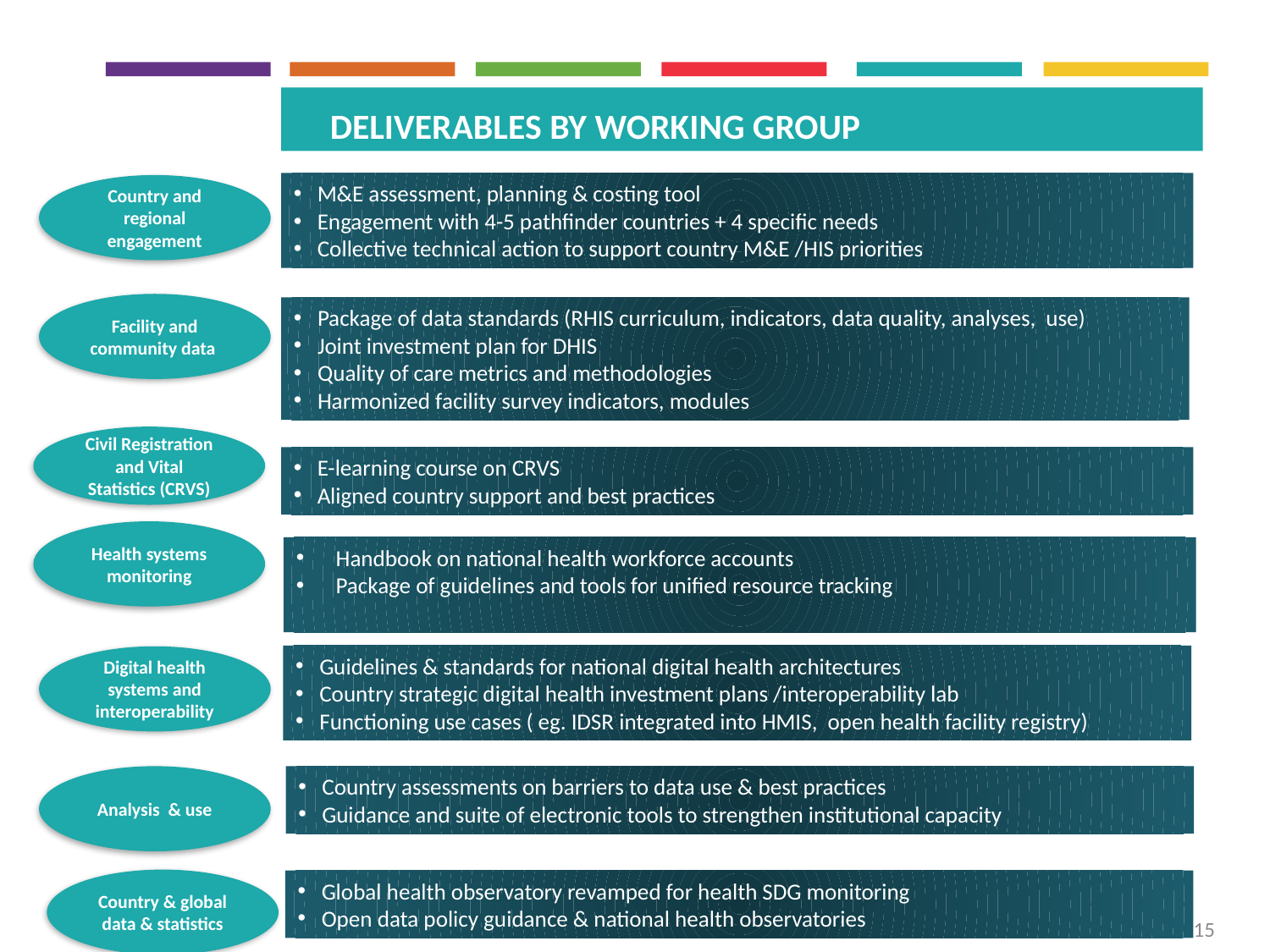

DELIVERABLES BY WORKING GROUP
Digital health & interoperability
M&E assessment, planning & costing tool
Engagement with 4-5 pathfinder countries + 4 specific needs
Collective technical action to support country M&E /HIS priorities
Country and regional engagement
Facility and community data
Package of data standards (RHIS curriculum, indicators, data quality, analyses,  use)
Joint investment plan for DHIS
Quality of care metrics and methodologies
Harmonized facility survey indicators, modules
Package of data standards (RHIS curriculum, rapid assessment tools, core indicators, data quality metrics, analyses,  dashboards, master facility list, unique IDs ++  )
Joint  investment plan for DHIS 2 development, implementation, maintenance
Standard set of facility survey questions and modules
Quality of care metrics & methodology (including implementation research)

DELIVERABLES BY WORKING GROUP
Global public gods for HIS
Civil Registration and Vital Statistics (CRVS)
E-learning course on CRVS
Aligned country support and best practices
Global & country data & statistics
Health systems monitoring
Handbook on national health workforce accounts
Package of guidelines and tools for unified resource tracking
Guidelines & standards for national digital health architectures
Country strategic digital health investment plans /interoperability lab
Functioning use cases ( eg. IDSR integrated into HMIS,  open health facility registry)
Digital health systems and interoperability
Global & country data & statistics
Analysis  & use
Country assessments on barriers to data use & best practices
Guidance and suite of electronic tools to strengthen institutional capacity
Global Health Observatory revamped for SDG health monitoring
 State of the art analytical & visualization tools
 Open data policies &  national health observatories

Country & global data & statistics
Global health observatory revamped for health SDG monitoring
Open data policy guidance & national health observatories
15
15